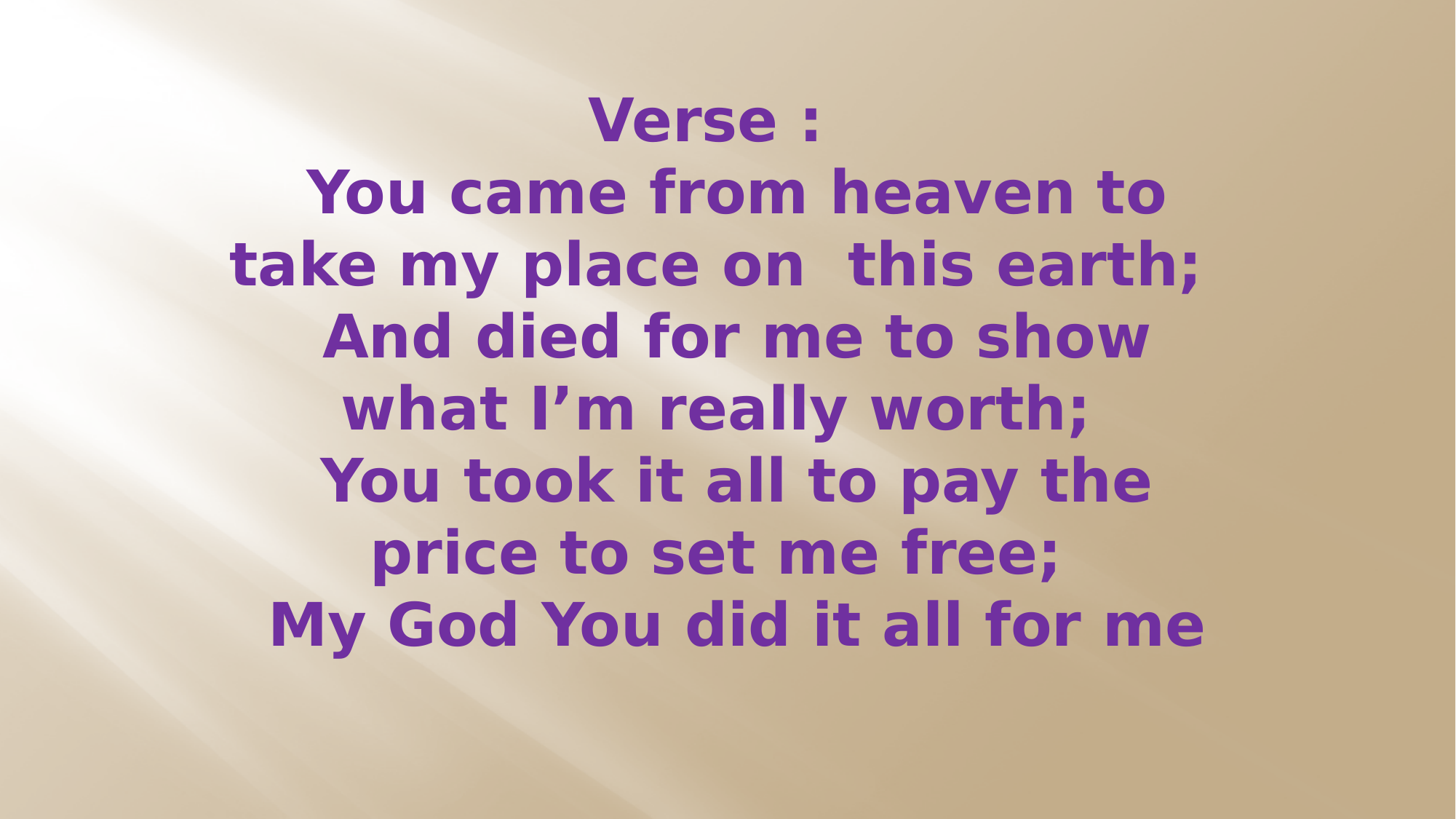

# Verse : You came from heaven to take my place on  this earth; And died for me to show what I’m really worth; You took it all to pay the price to set me free; My God You did it all for me